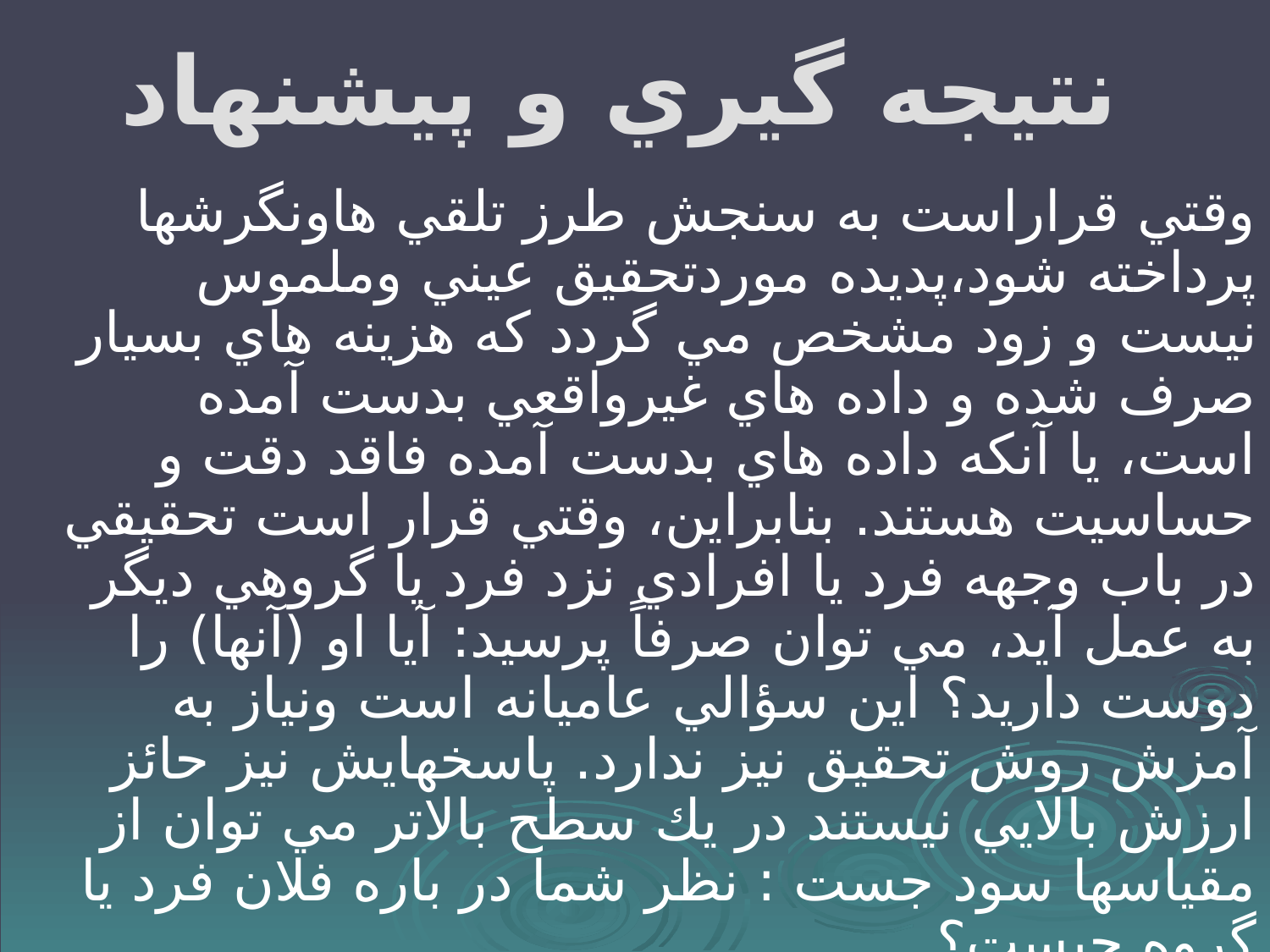

# نتيجه گيري و پيشنهاد
وقتي قراراست به سنجش طرز تلقي هاونگرشها پرداخته شود،پديده موردتحقيق عيني وملموس نيست و زود مشخص مي گردد كه هزينه هاي بسيار صرف شده و داده هاي غيرواقعي بدست آمده است، يا آنكه داده هاي بدست آمده فاقد دقت و حساسيت هستند. بنابراين، وقتي قرار است تحقيقي در باب وجهه فرد يا افرادي نزد فرد يا گروهي ديگر به عمل آيد، مي توان صرفاً پرسيد: آيا او (آنها) را دوست داريد؟ اين سؤالي عاميانه است ونياز به آمزش روش تحقيق نيز ندارد. پاسخهايش نيز حائز  ارزش بالايي نيستند در يك سطح بالاتر مي توان از مقياسها سود جست : نظر شما در باره فلان فرد يا گروه چيست؟
  بسيار موافقم    موافقم     نظري ندارم   مخالفم   بسيار مخالفم